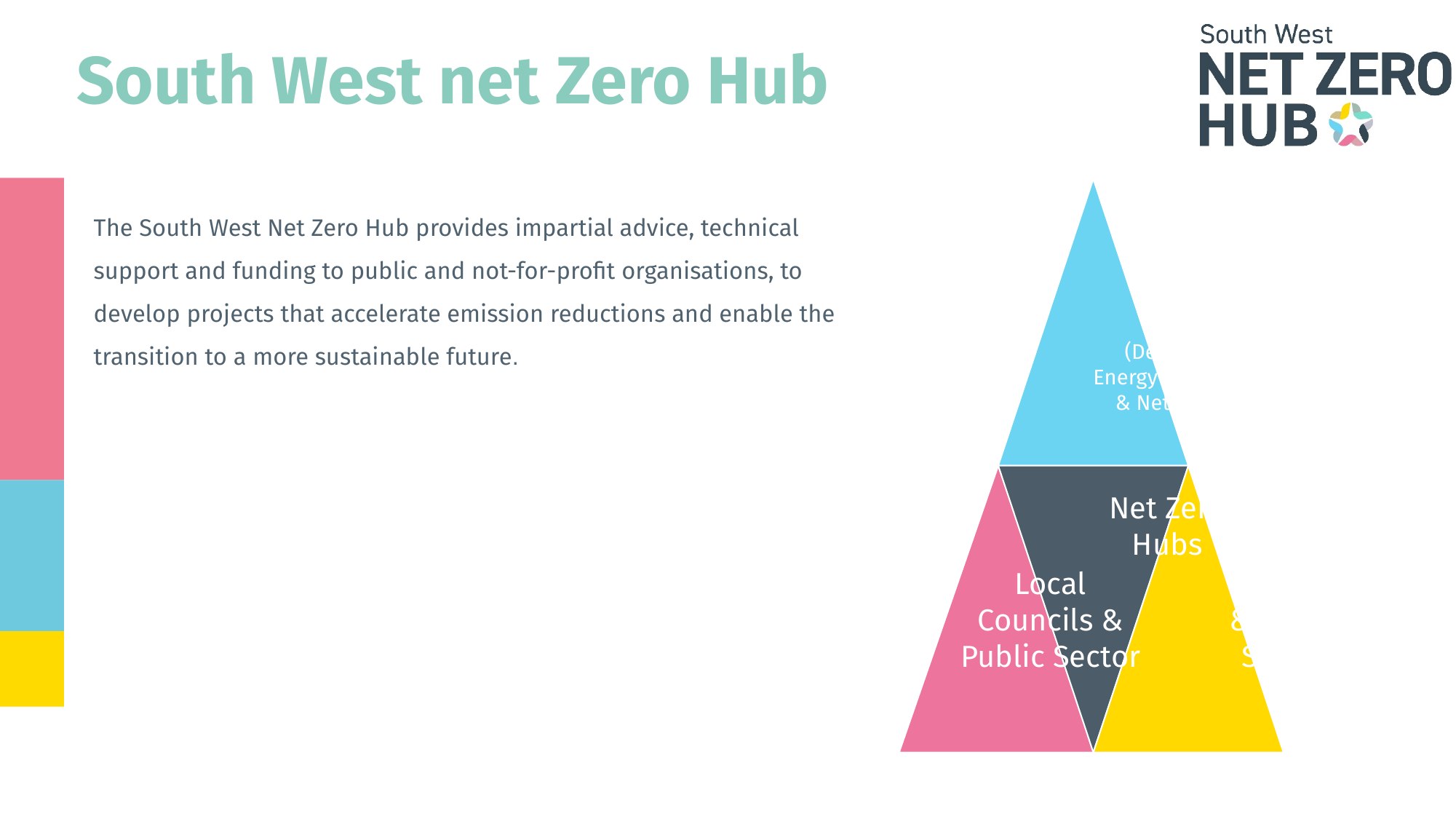

# South West net Zero Hub

Gov

(Dept for
Energy Security
& Net Zero)
Net Zero
Hubs
Local
Councils &
Public Sector
Third
& Private
Sectors
The South West Net Zero Hub provides impartial advice, technical support and funding to public and not-for-profit organisations, to develop projects that accelerate emission reductions and enable the transition to a more sustainable future.